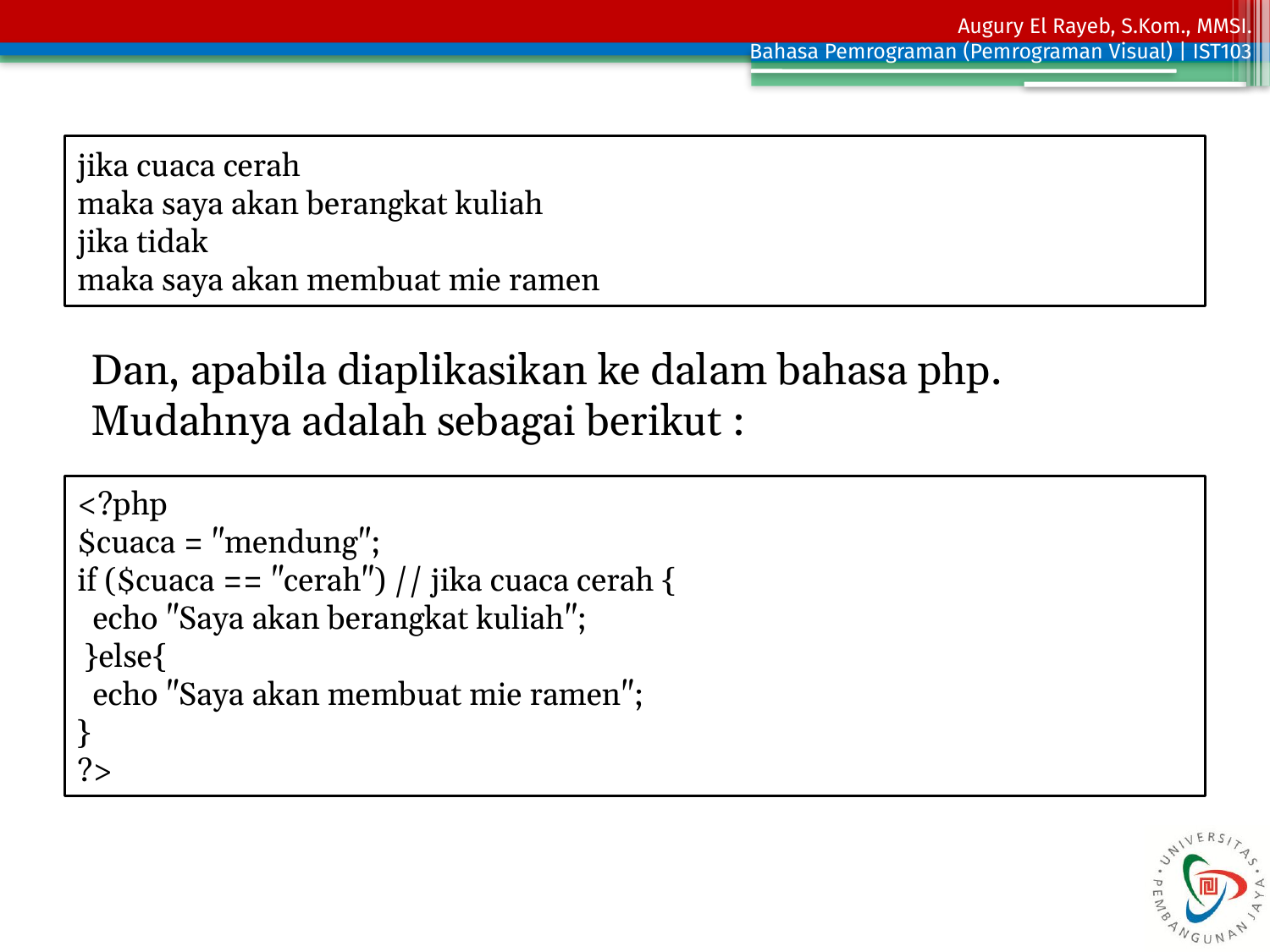

jika cuaca cerah
maka saya akan berangkat kuliah
jika tidak
maka saya akan membuat mie ramen
Dan, apabila diaplikasikan ke dalam bahasa php. Mudahnya adalah sebagai berikut :
<?php
$cuaca = "mendung";
if ($cuaca == "cerah") // jika cuaca cerah {
  echo "Saya akan berangkat kuliah";
 }else{
  echo "Saya akan membuat mie ramen";
}
?>